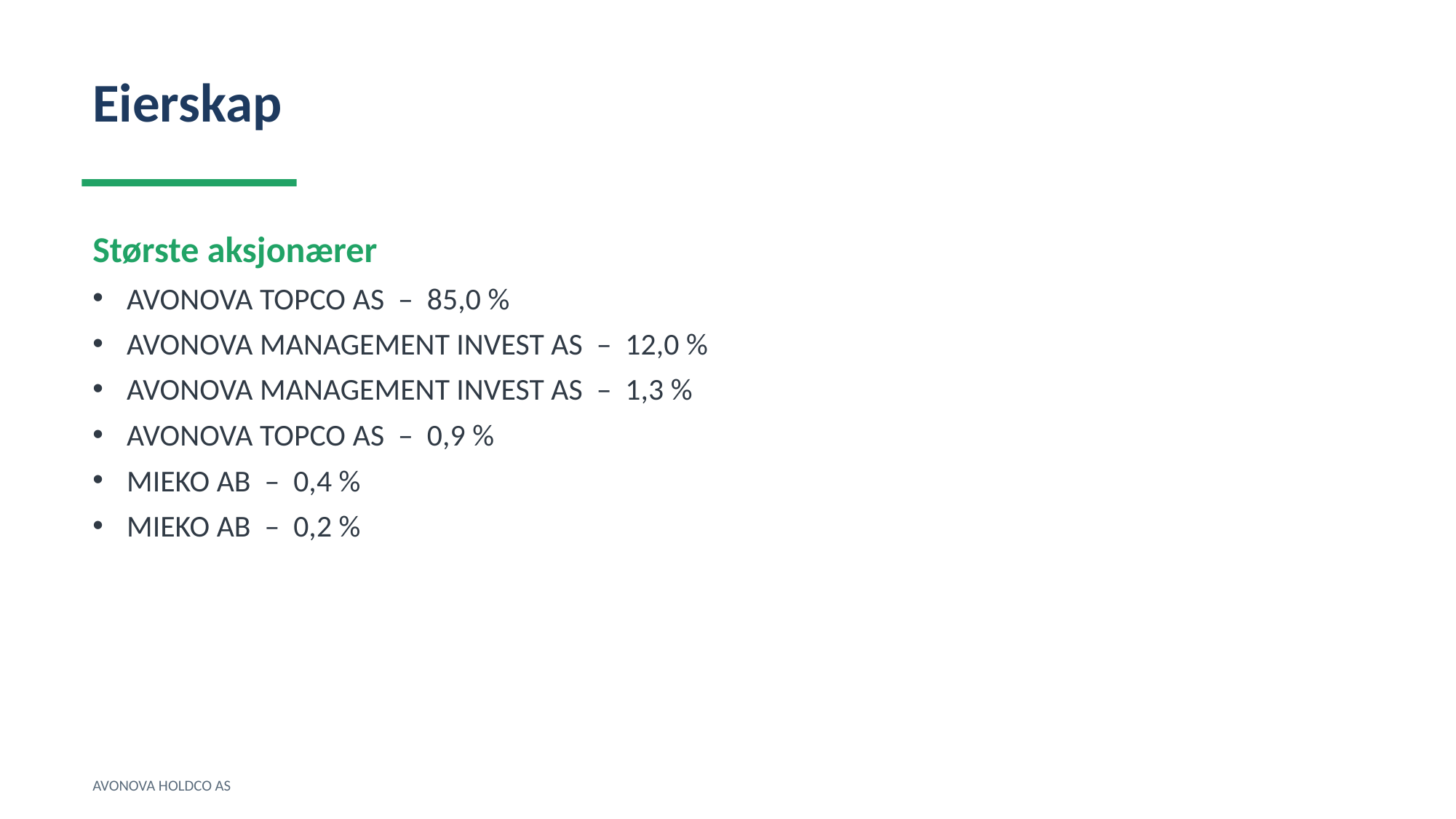

Eierskap

Største aksjonærer
AVONOVA TOPCO AS  –  85,0 %
AVONOVA MANAGEMENT INVEST AS  –  12,0 %
AVONOVA MANAGEMENT INVEST AS  –  1,3 %
AVONOVA TOPCO AS  –  0,9 %
MIEKO AB  –  0,4 %
MIEKO AB  –  0,2 %
AVONOVA HOLDCO AS